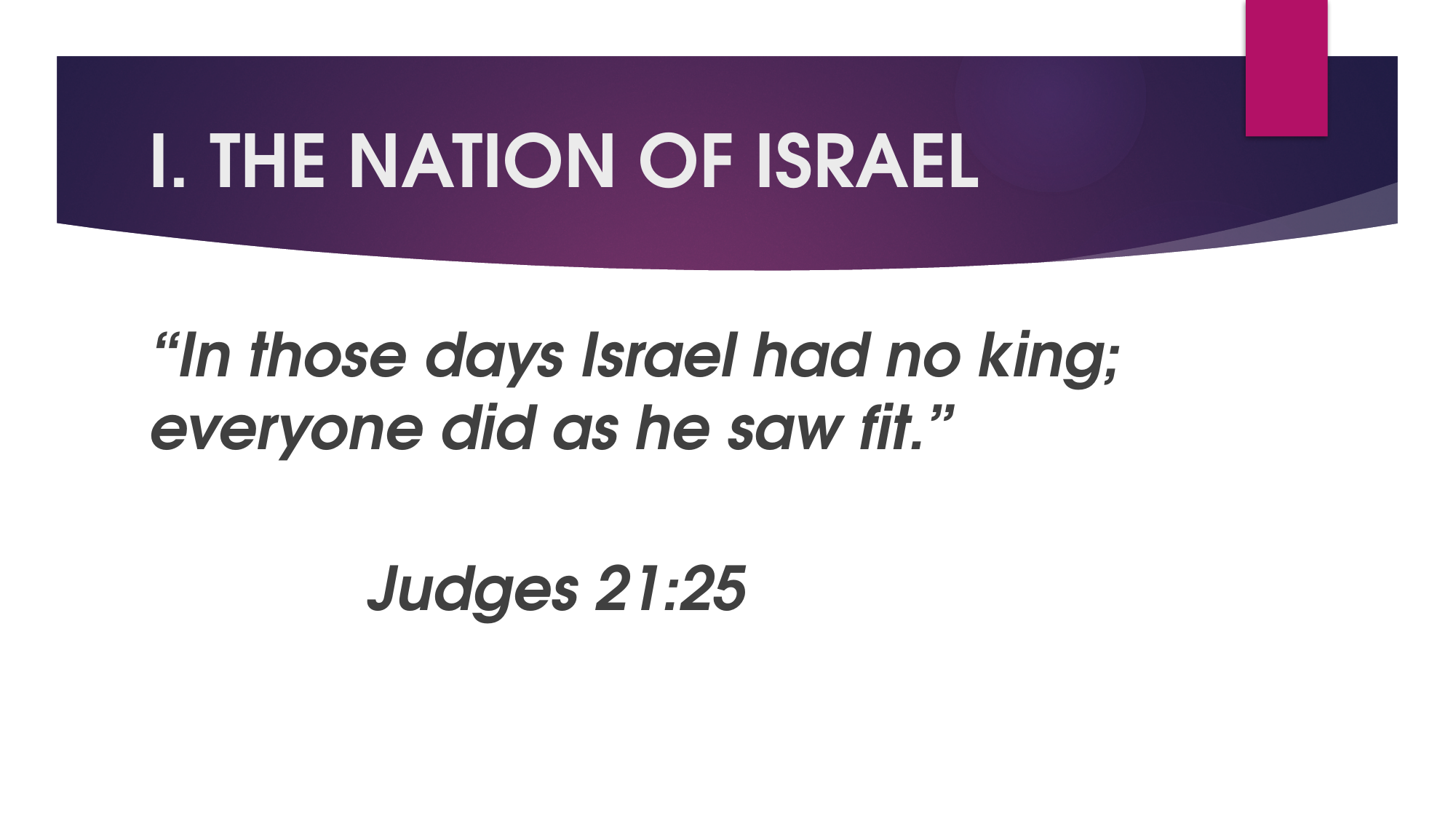

# I. THE NATION OF ISRAEL
“In those days Israel had no king; everyone did as he saw fit.”
											Judges 21:25